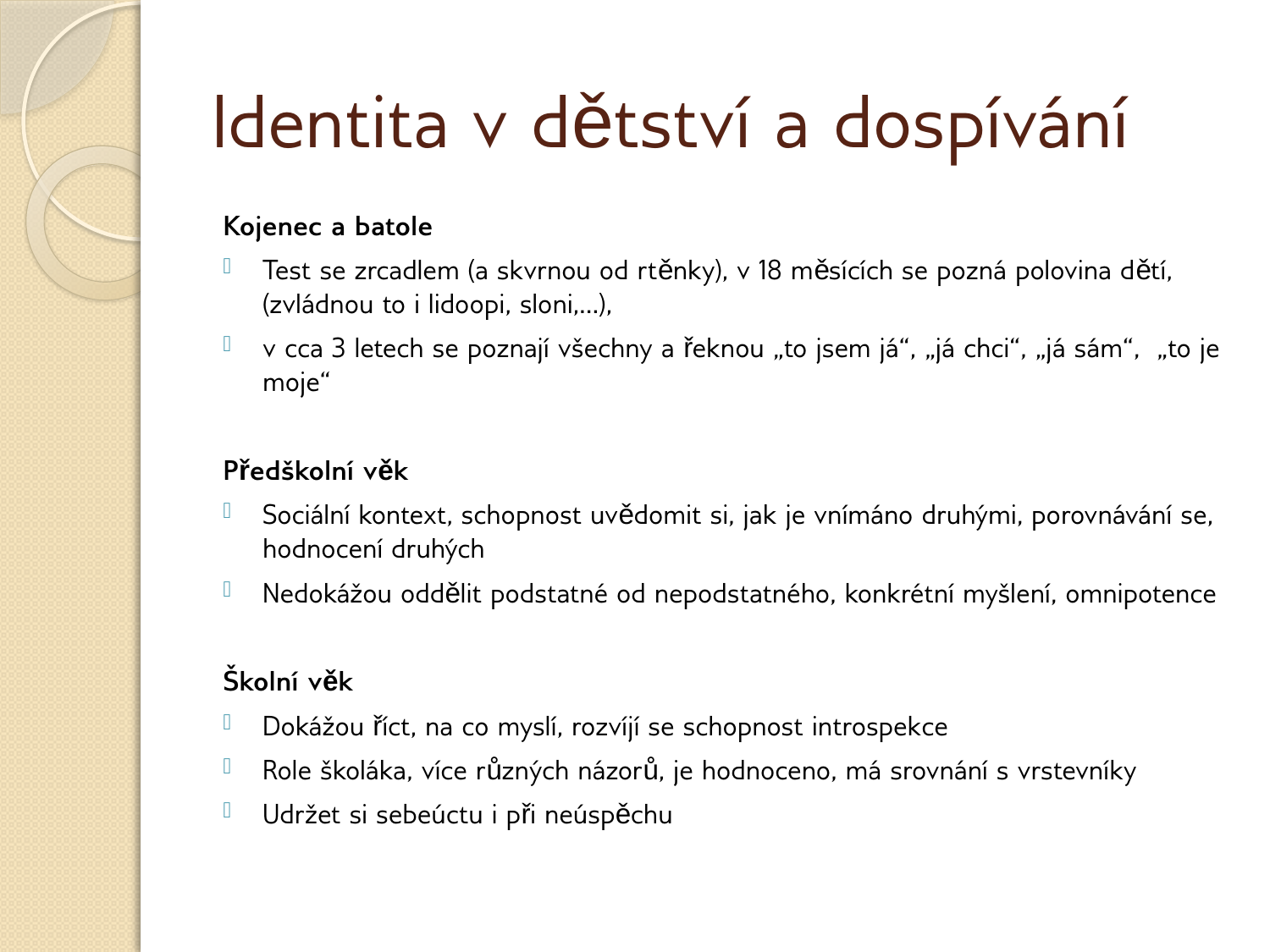

# Identita v dětství a dospívání
Kojenec a batole
Test se zrcadlem (a skvrnou od rtěnky), v 18 měsících se pozná polovina dětí, (zvládnou to i lidoopi, sloni,…),
v cca 3 letech se poznají všechny a řeknou „to jsem já“, „já chci“, „já sám“,  „to je moje“

Předškolní věk
Sociální kontext, schopnost uvědomit si, jak je vnímáno druhými, porovnávání se, hodnocení druhých
Nedokážou oddělit podstatné od nepodstatného, konkrétní myšlení, omnipotence

Školní věk
Dokážou říct, na co myslí, rozvíjí se schopnost introspekce
Role školáka, více různých názorů, je hodnoceno, má srovnání s vrstevníky
Udržet si sebeúctu i při neúspěchu